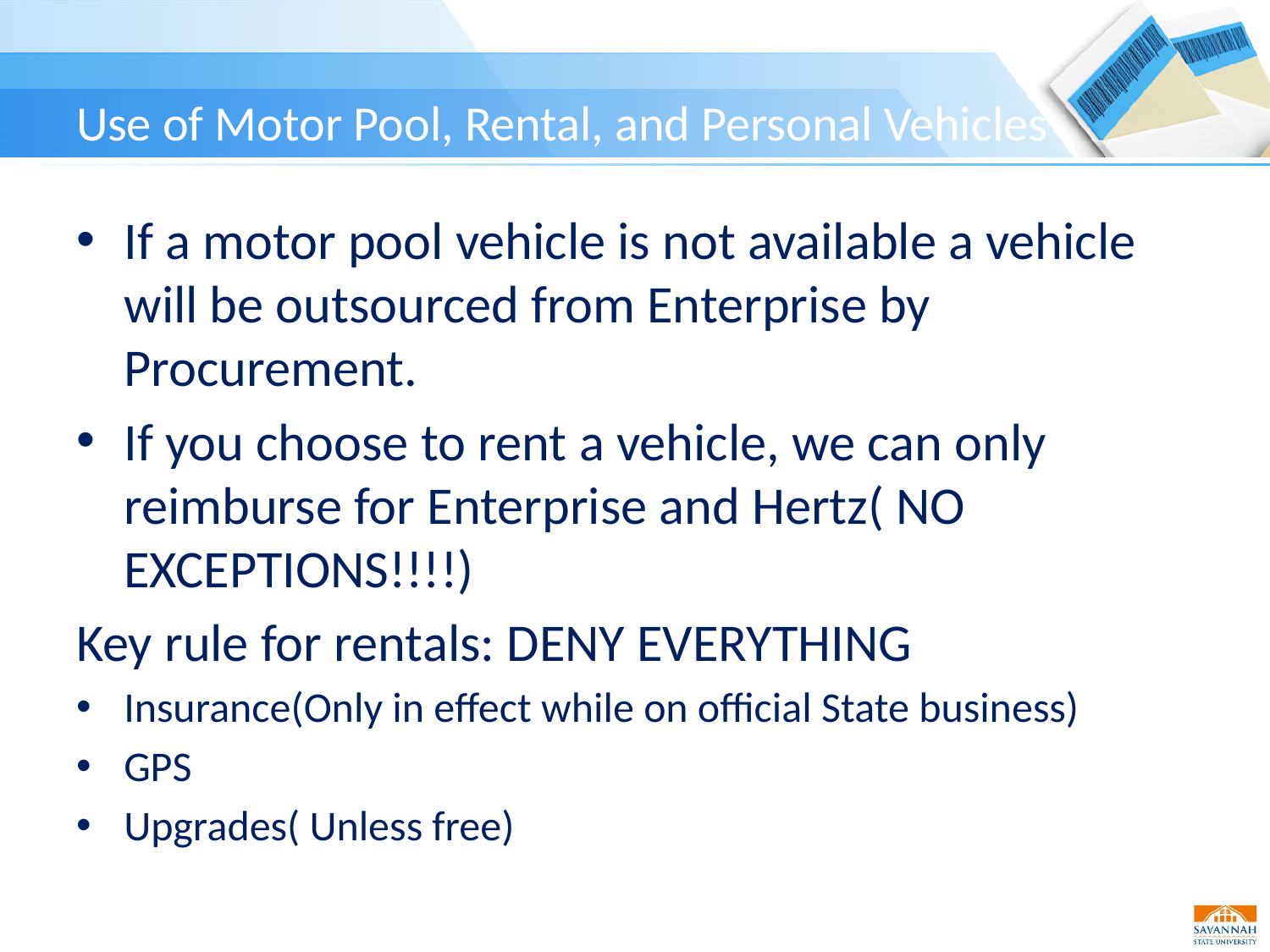

# Use of Motor Pool, Rental, and Personal Vehicles
If a motor pool vehicle is not available a vehicle will be outsourced from Enterprise by Procurement.
If you choose to rent a vehicle, we can only reimburse for Enterprise and Hertz( NO EXCEPTIONS!!!!)
Key rule for rentals: DENY EVERYTHING
Insurance(Only in effect while on official State business)
GPS
Upgrades( Unless free)